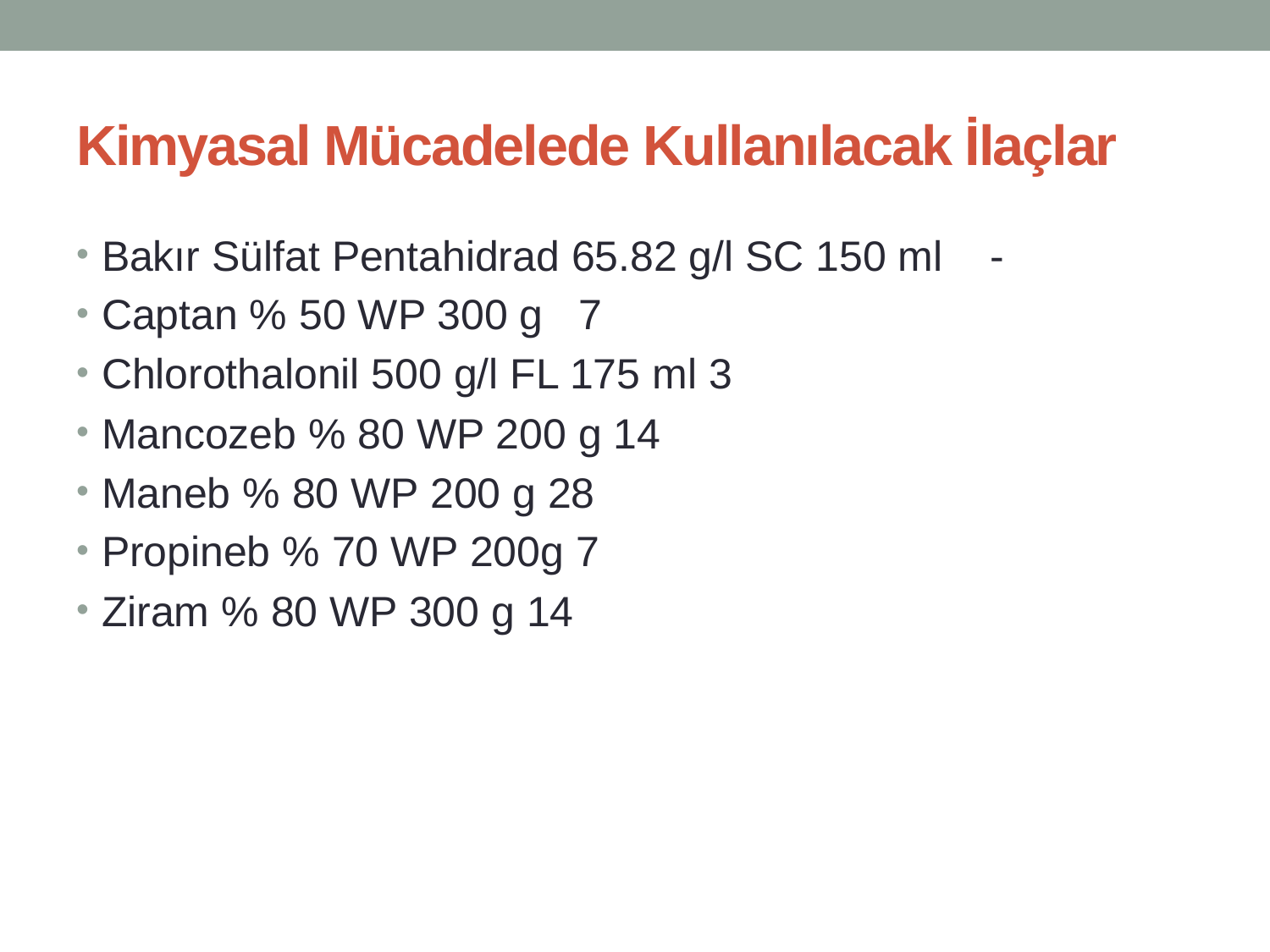

# Kimyasal Mücadelede Kullanılacak İlaçlar
Bakır Sülfat Pentahidrad 65.82 g/l SC 150 ml    -
Captan % 50 WP 300 g   7
Chlorothalonil 500 g/l FL 175 ml 3
Mancozeb % 80 WP 200 g 14
Maneb % 80 WP 200 g 28
Propineb % 70 WP 200g 7
Ziram % 80 WP 300 g 14